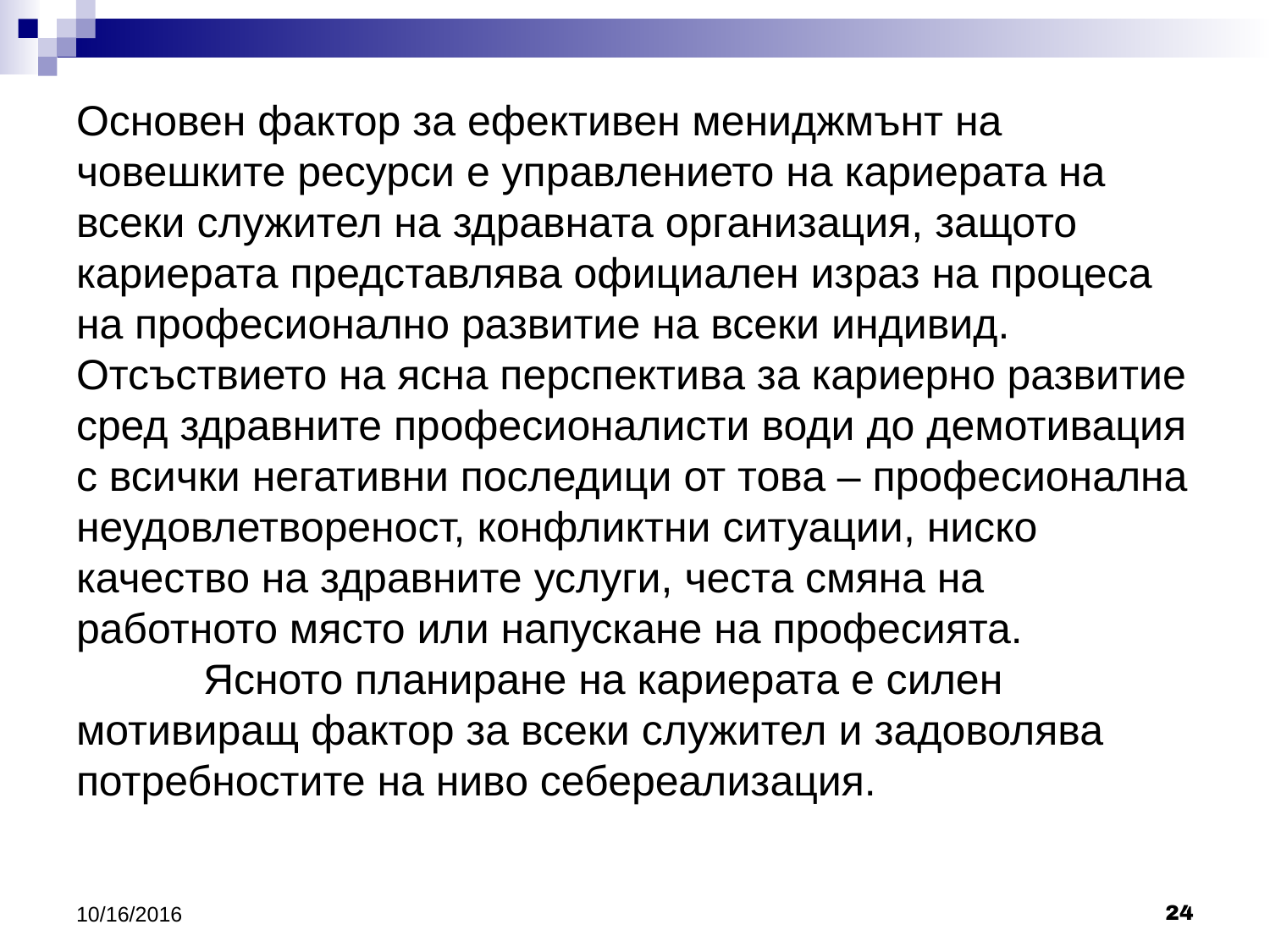

# Основен фактор за ефективен мениджмънт на човешките ресурси е управлението на кариерата на всеки служител на здравната организация, защото кариерата представлява официален израз на процеса на професионално развитие на всеки индивид. 	Отсъствието на ясна перспектива за кариерно развитие сред здравните професионалисти води до демотивация с всички негативни последици от това – професионална неудовлетвореност, конфликтни ситуации, ниско качество на здравните услуги, честа смяна на работното място или напускане на професията. Ясното планиране на кариерата е силен мотивиращ фактор за всеки служител и задоволява потребностите на ниво себереализация.
10/16/2016
24